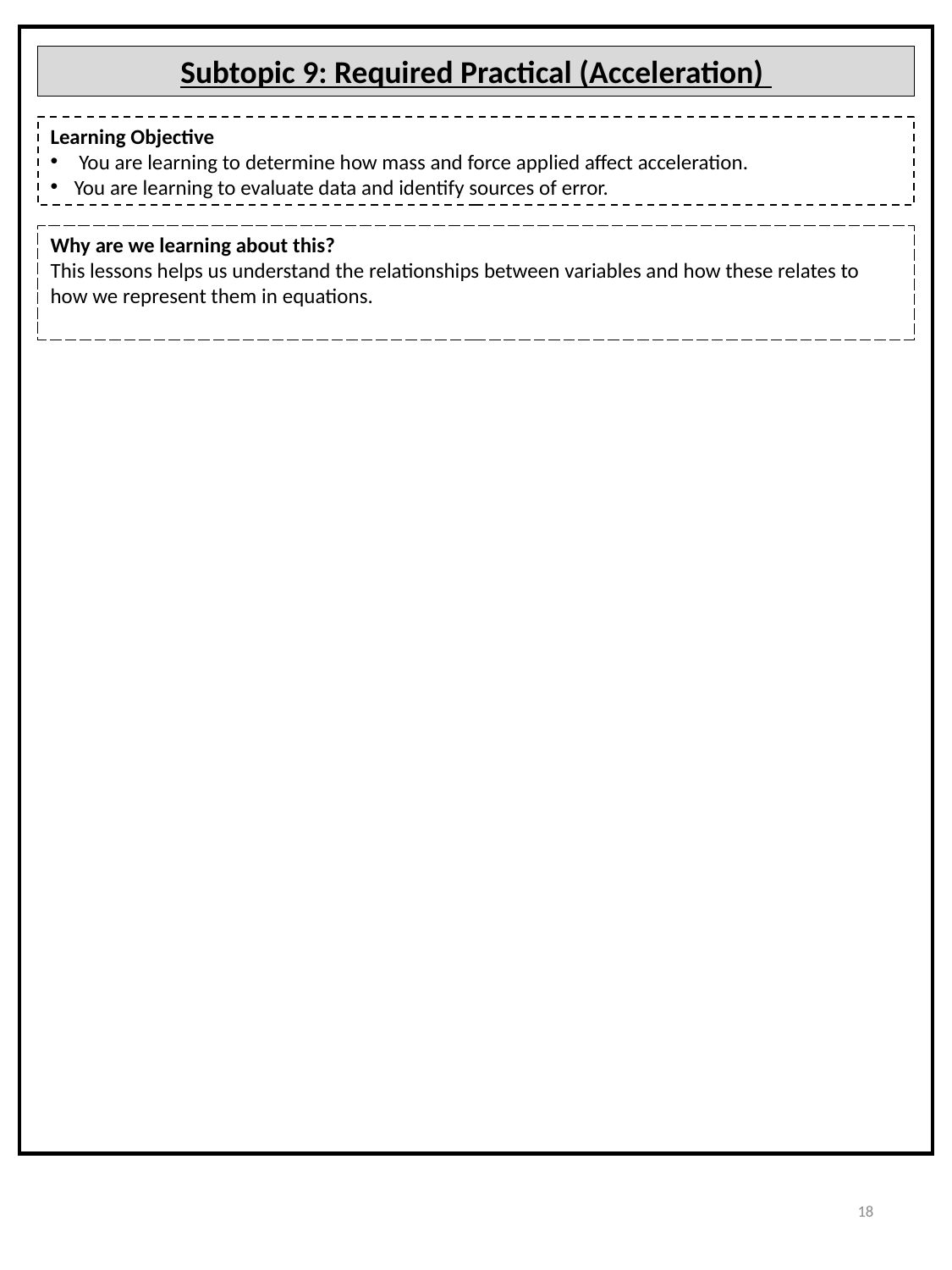

Subtopic 9: Required Practical (Acceleration)
Learning Objective
 You are learning to determine how mass and force applied affect acceleration.
You are learning to evaluate data and identify sources of error.
Why are we learning about this?
This lessons helps us understand the relationships between variables and how these relates to how we represent them in equations.

18